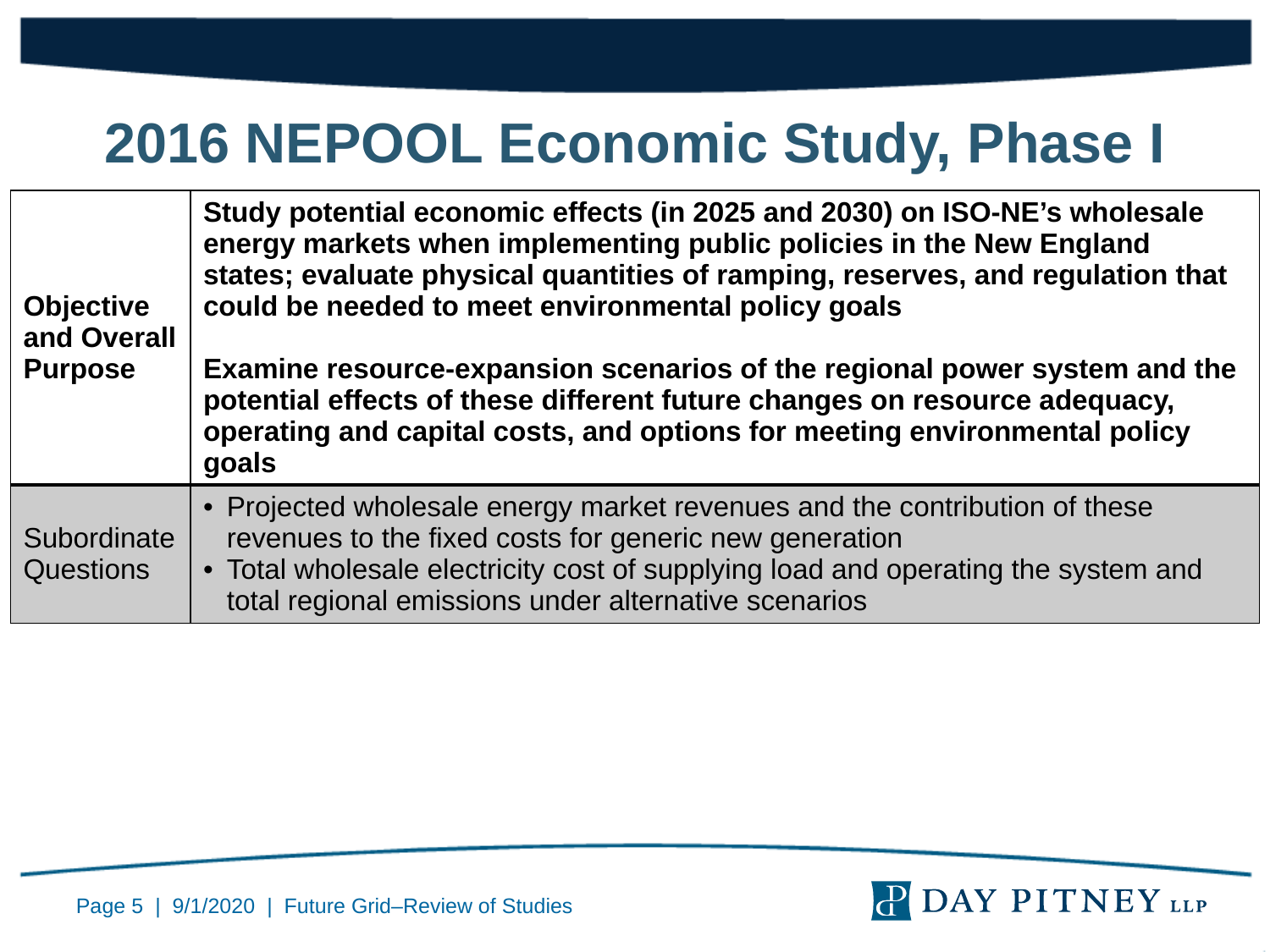

# 2016 NEPOOL Economic Study, Phase I
| Objective and Overall Purpose | Study potential economic effects (in 2025 and 2030) on ISO-NE’s wholesale energy markets when implementing public policies in the New England states; evaluate physical quantities of ramping, reserves, and regulation that could be needed to meet environmental policy goals Examine resource-expansion scenarios of the regional power system and the potential effects of these different future changes on resource adequacy, operating and capital costs, and options for meeting environmental policy goals |
| --- | --- |
| Subordinate Questions | Projected wholesale energy market revenues and the contribution of these revenues to the fixed costs for generic new generation Total wholesale electricity cost of supplying load and operating the system and total regional emissions under alternative scenarios |